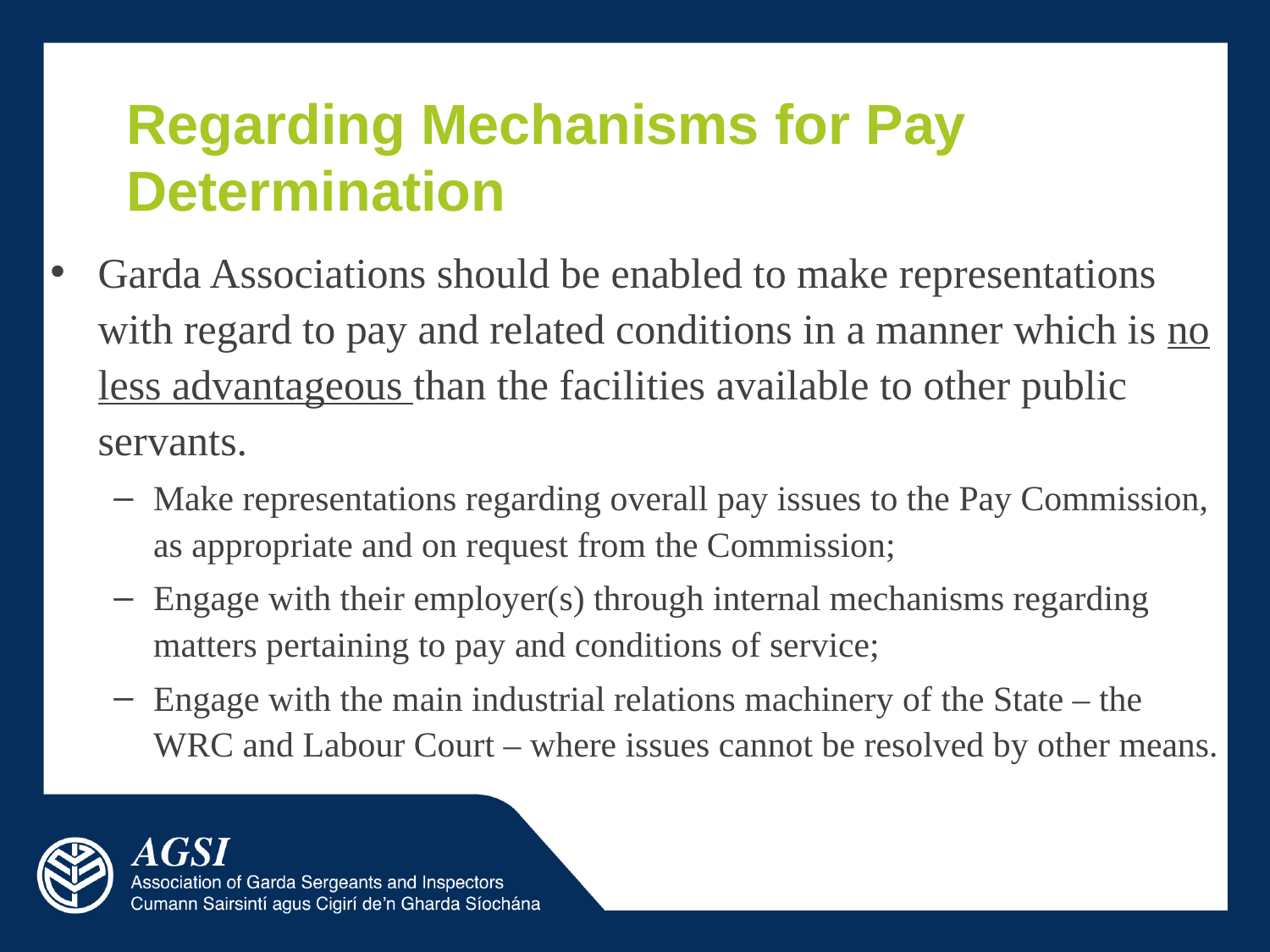

# Regarding Mechanisms for Pay Determination
Garda Associations should be enabled to make representations with regard to pay and related conditions in a manner which is no less advantageous than the facilities available to other public servants.
Make representations regarding overall pay issues to the Pay Commission, as appropriate and on request from the Commission;
Engage with their employer(s) through internal mechanisms regarding matters pertaining to pay and conditions of service;
Engage with the main industrial relations machinery of the State – the WRC and Labour Court – where issues cannot be resolved by other means.